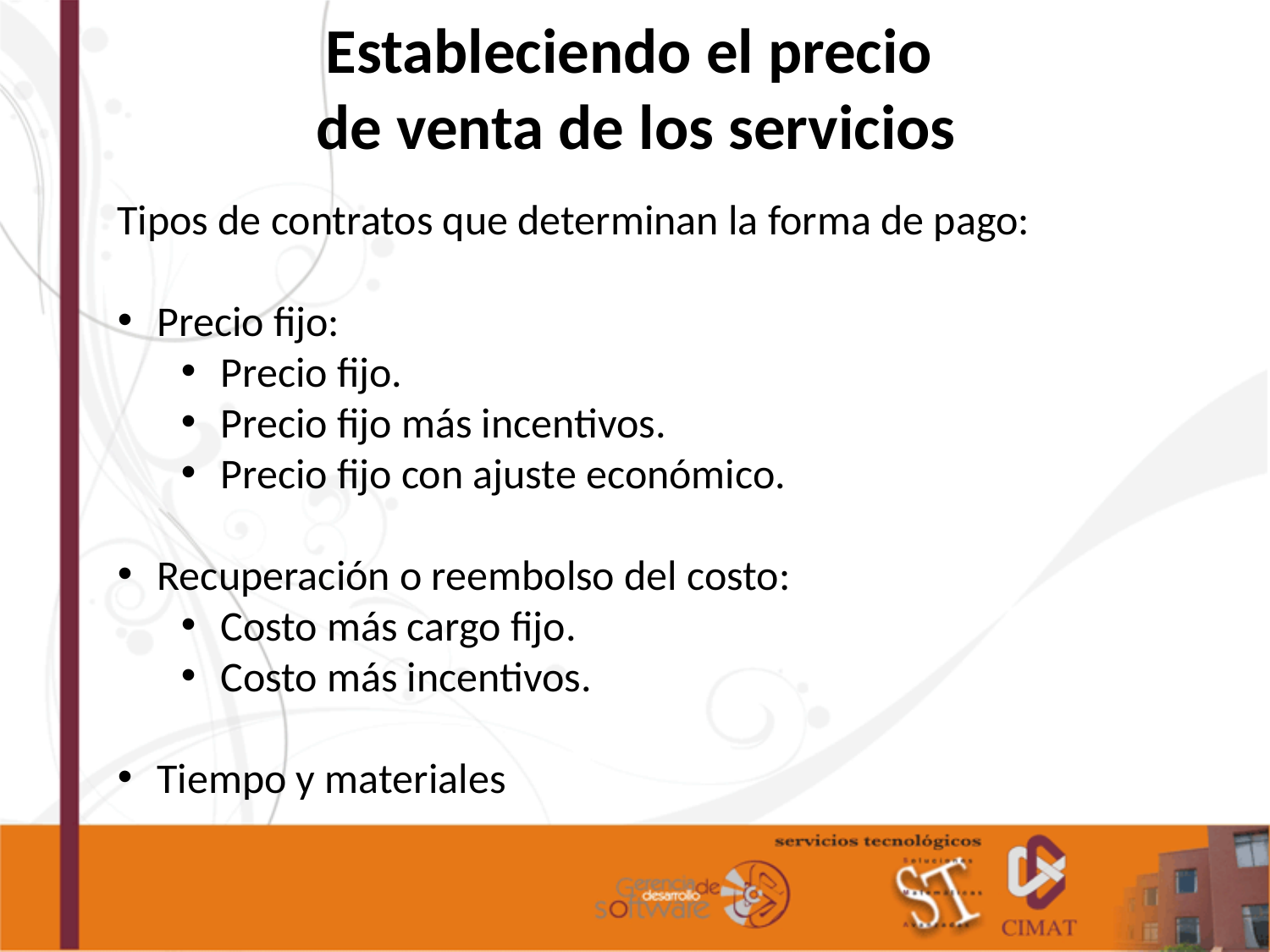

Estableciendo el precio
de venta de los servicios
Tipos de contratos que determinan la forma de pago:

Precio fijo:
Precio fijo.
Precio fijo más incentivos.
Precio fijo con ajuste económico.

Recuperación o reembolso del costo:
Costo más cargo fijo.
Costo más incentivos.

Tiempo y materiales